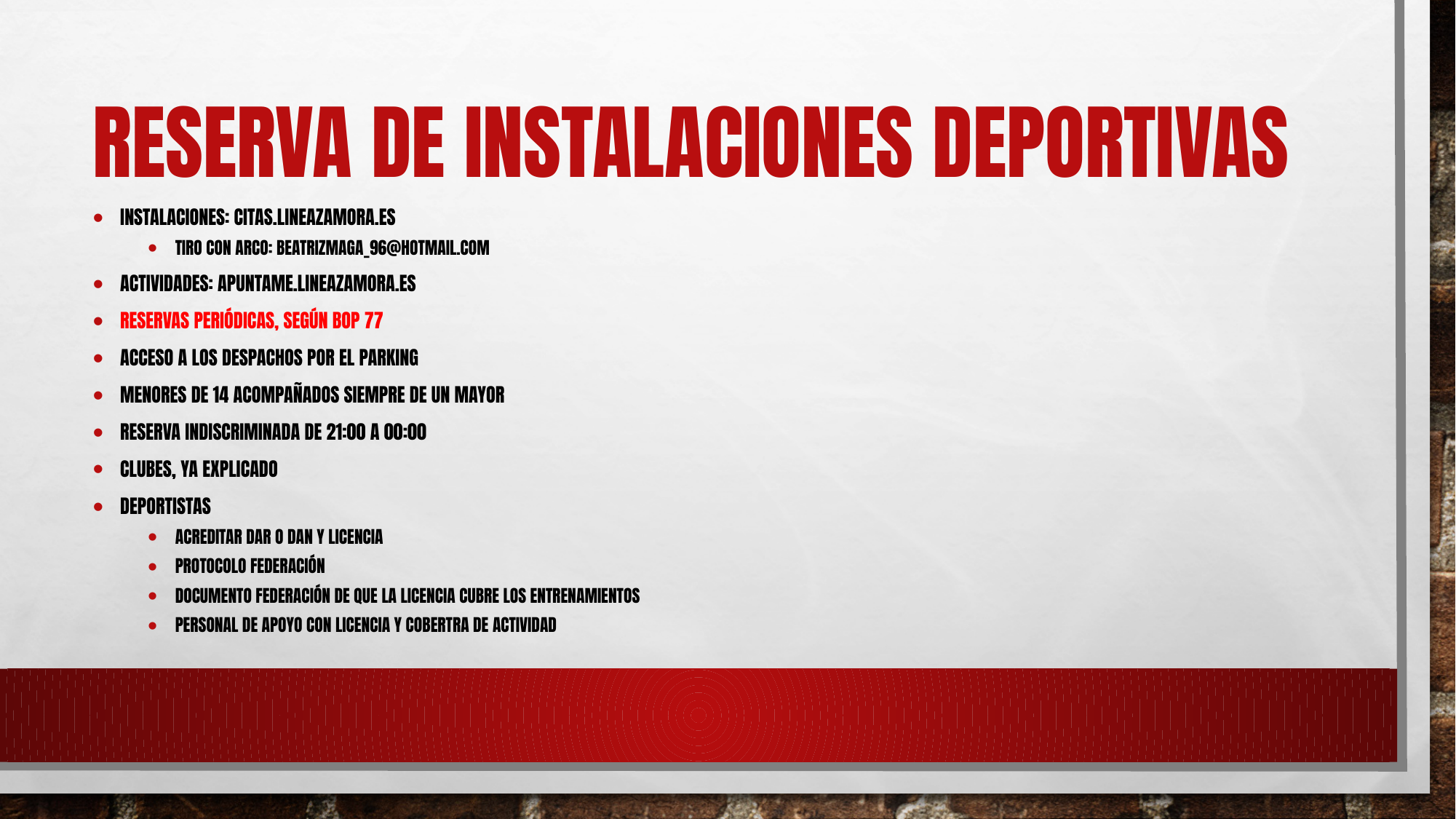

# Reserva de instalaciones deportivas
Instalaciones: citas.lineazamora.es
Tiro con arco: beatrizmaga_96@hotmail.com
Actividades: apuntame.lineazamora.es
Reservas periódicas, según bop 77
Acceso a los despachos por el parking
Menores de 14 acompañados siempre de un mayor
Reserva indiscriminada de 21:00 a 00:00
Clubes, ya explicado
Deportistas
Acreditar dar o dan y licencia
Protocolo federación
Documento federación de que la licencia cubre los entrenamientos
Personal de apoyo con licencia y cobertra de actividad